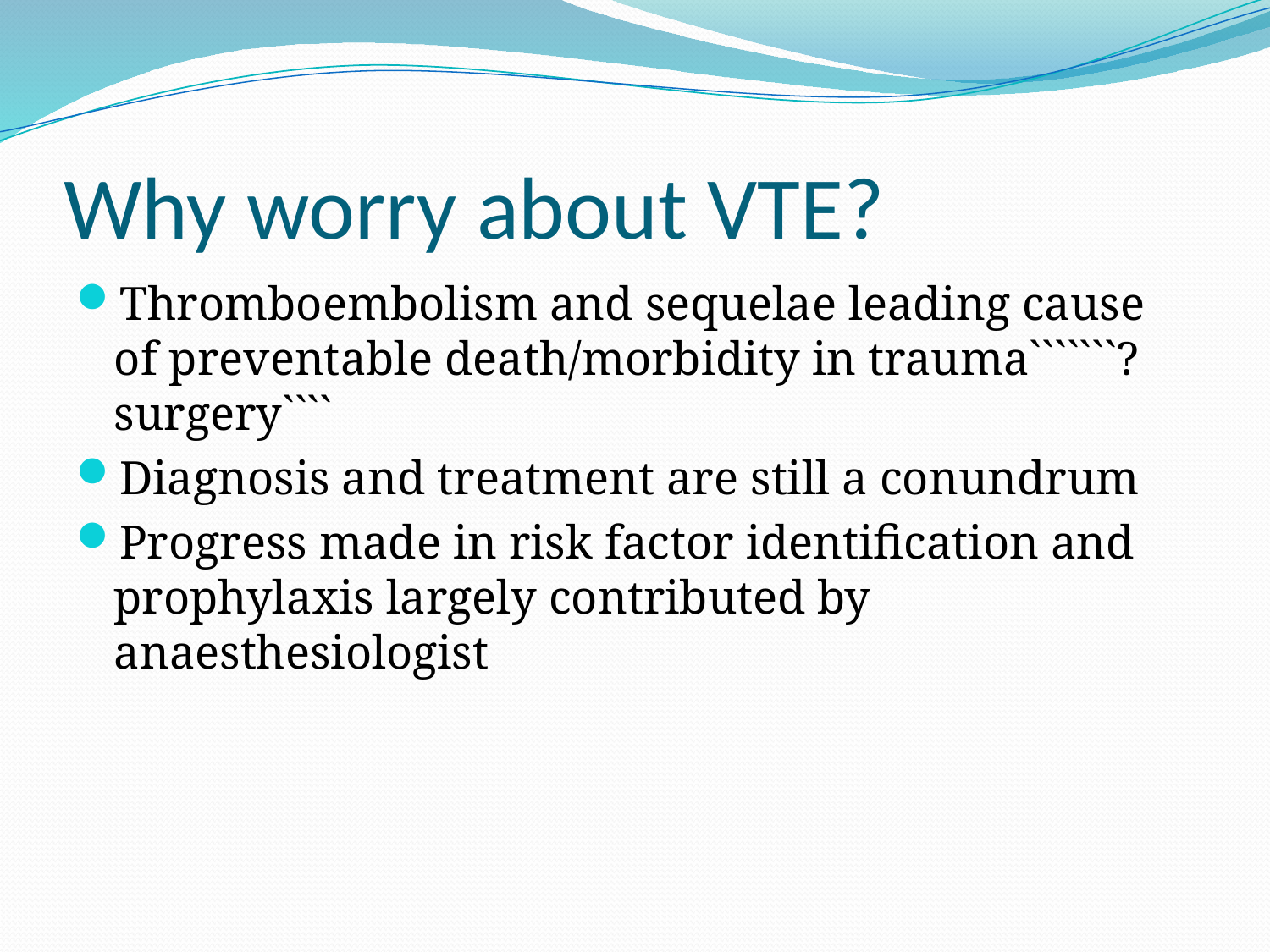

# Why worry about VTE?
Thromboembolism and sequelae leading cause of preventable death/morbidity in trauma```````?surgery````
Diagnosis and treatment are still a conundrum
Progress made in risk factor identification and prophylaxis largely contributed by anaesthesiologist